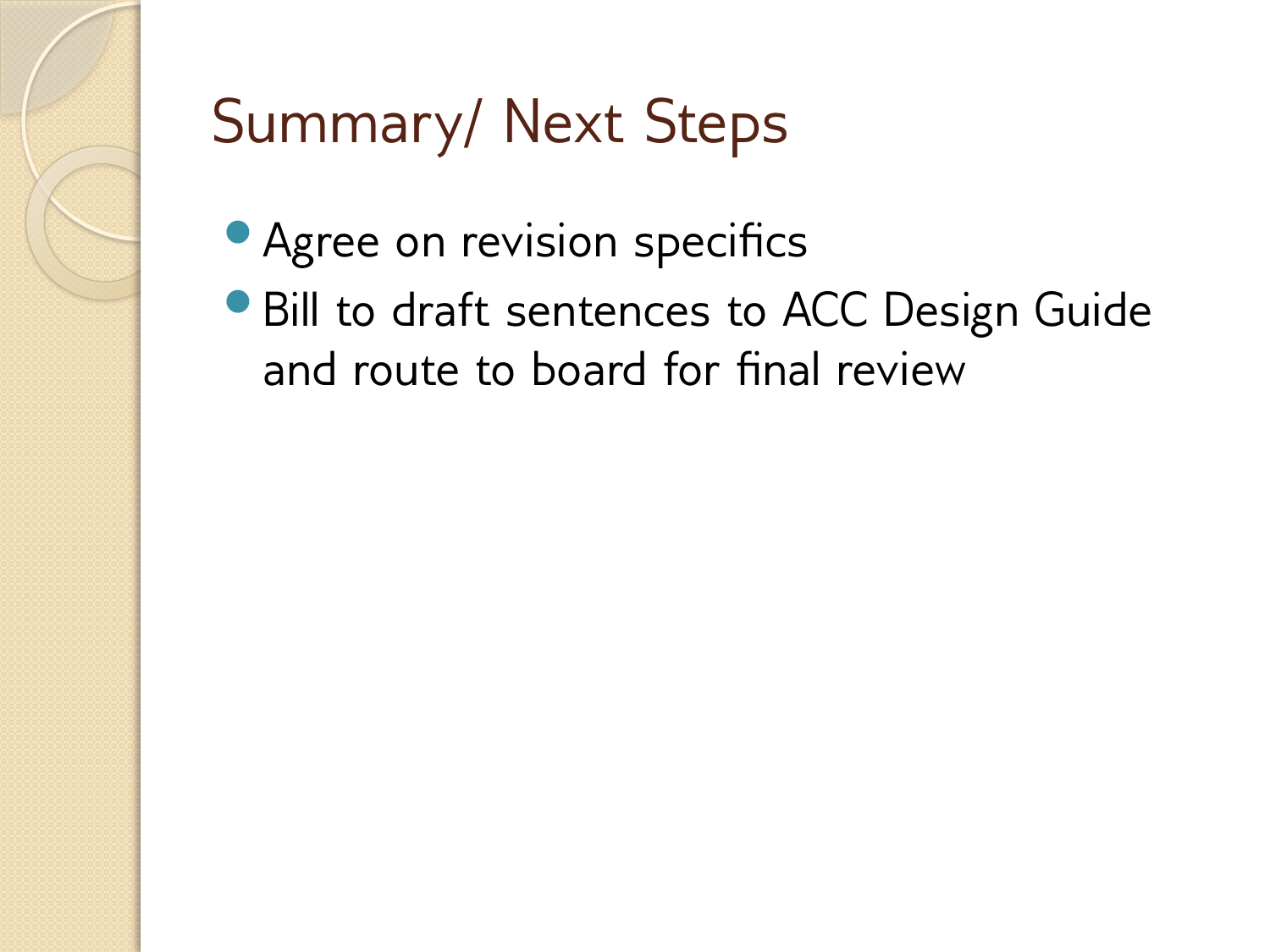

# Summary/ Next Steps
Agree on revision specifics
Bill to draft sentences to ACC Design Guide and route to board for final review